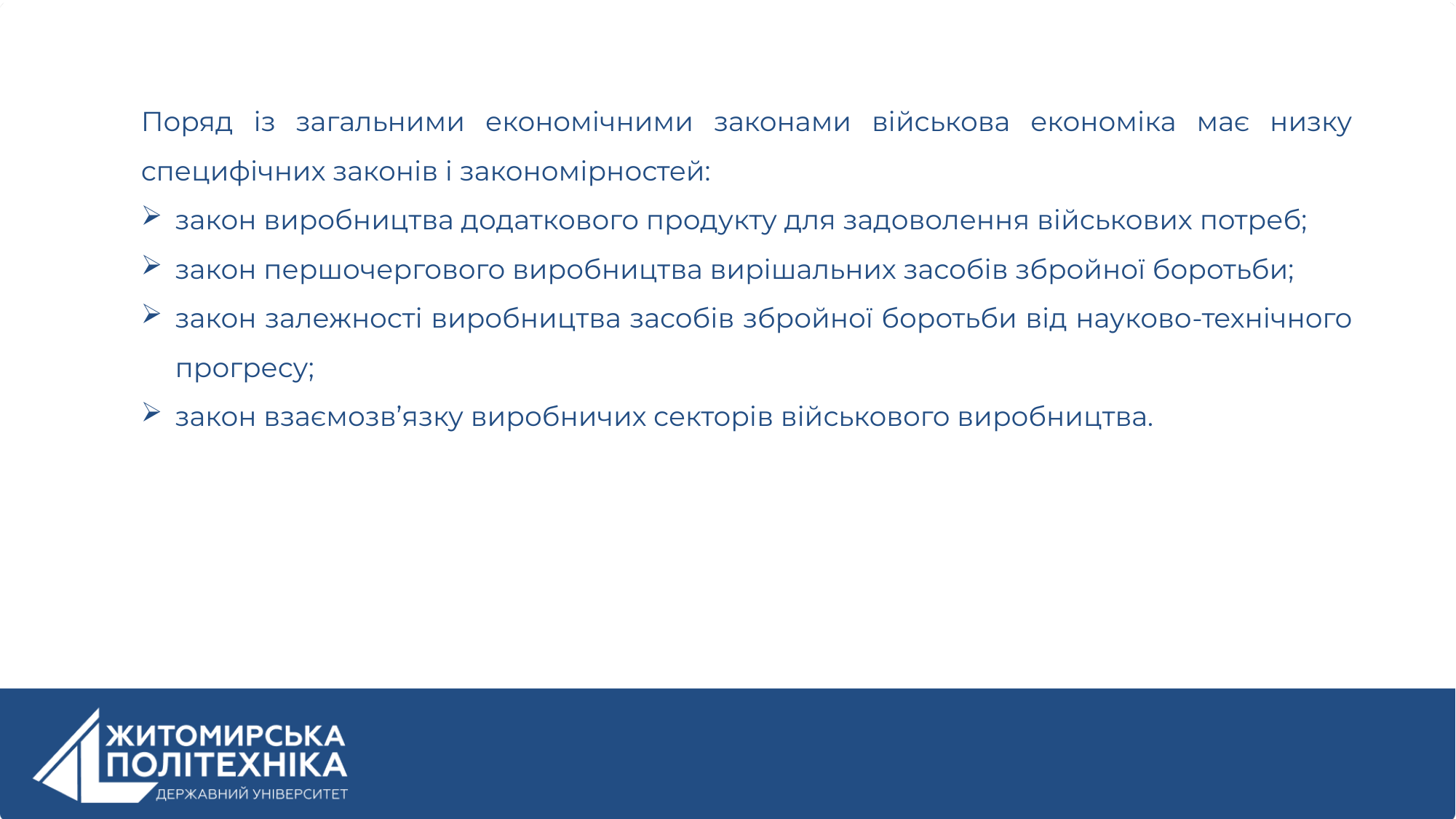

Поряд із загальними економічними законами військова економіка має низку специфічних законів і закономірностей:
закон виробництва додаткового продукту для задоволення військових потреб;
закон першочергового виробництва вирішальних засобів збройної боротьби;
закон залежності виробництва засобів збройної боротьби від науково-технічного прогресу;
закон взаємозв’язку виробничих секторів військового виробництва.